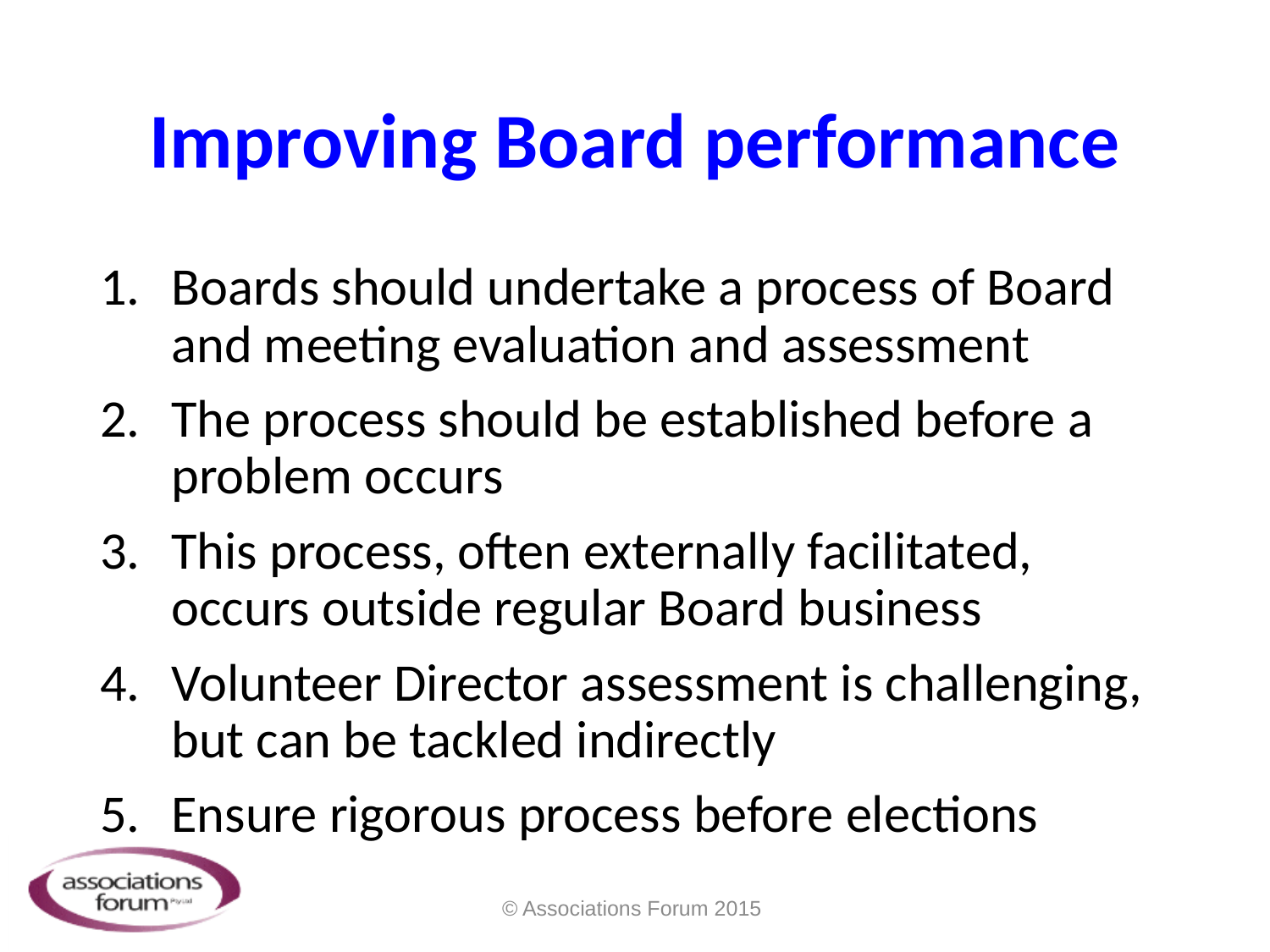

# Improving Board performance
Boards should undertake a process of Board and meeting evaluation and assessment
The process should be established before a problem occurs
This process, often externally facilitated, occurs outside regular Board business
Volunteer Director assessment is challenging, but can be tackled indirectly
Ensure rigorous process before elections
© Associations Forum 2015